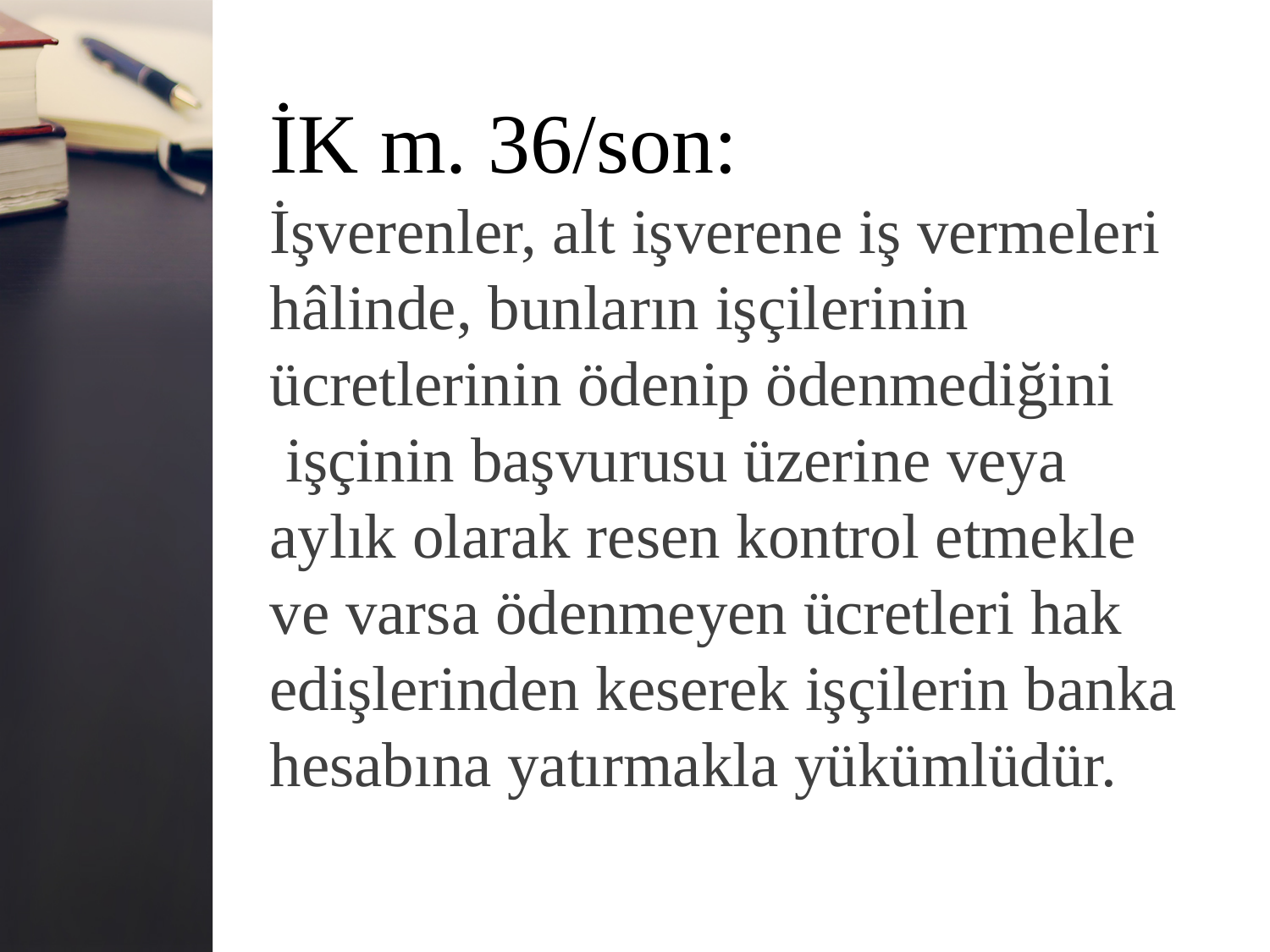

İK m. 36/son:
İşverenler, alt işverene iş vermeleri hâlinde, bunların işçilerinin
ücretlerinin ödenip ödenmediğini
 işçinin başvurusu üzerine veya
aylık olarak resen kontrol etmekle
ve varsa ödenmeyen ücretleri hak
edişlerinden keserek işçilerin banka hesabına yatırmakla yükümlüdür.